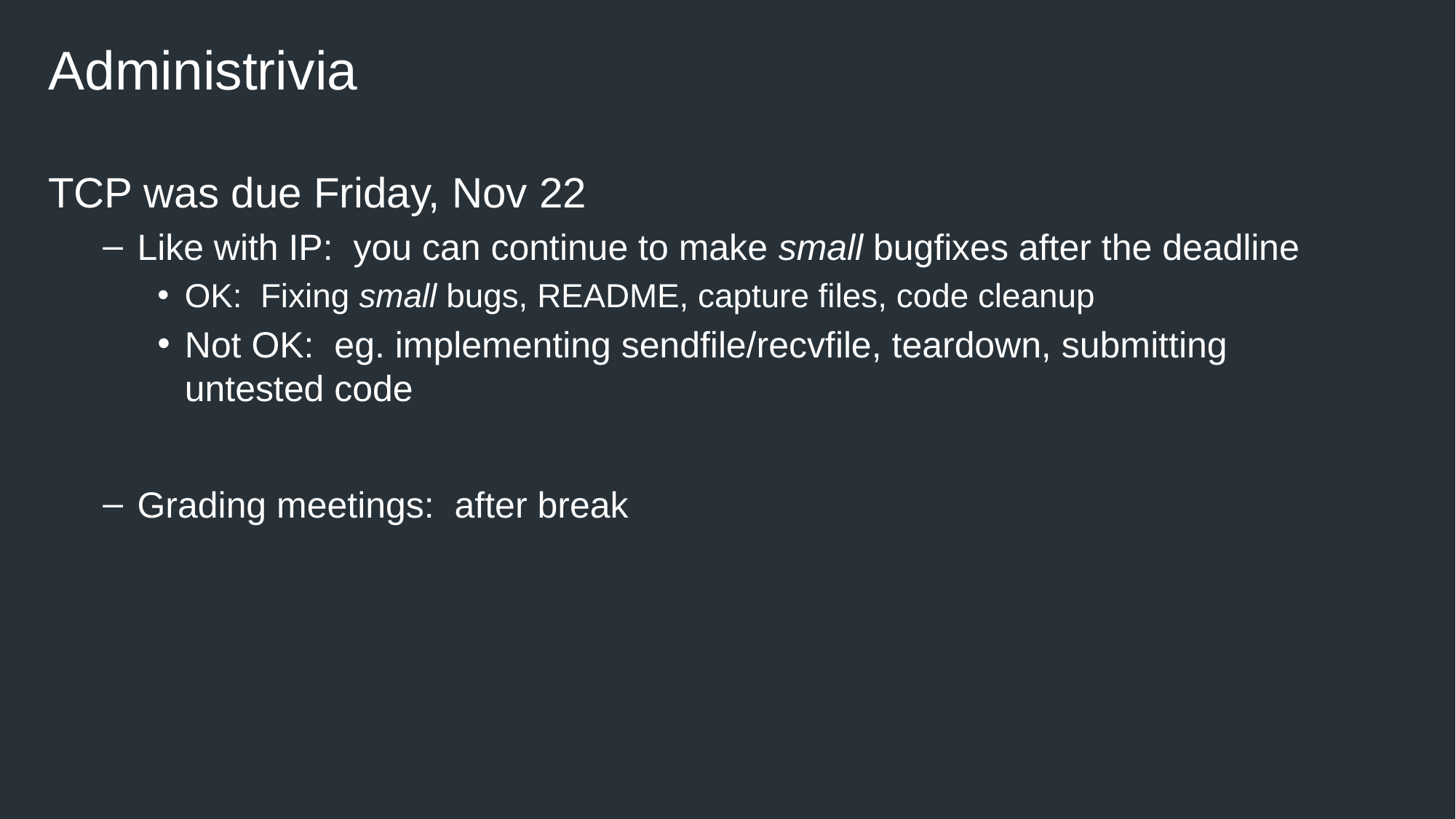

Administrivia
TCP was due Friday, Nov 22
Like with IP:  you can continue to make small bugfixes after the deadline
OK:  Fixing small bugs, README, capture files, code cleanup
Not OK:  eg. implementing sendfile/recvfile, teardown, submitting untested code

Grading meetings:  after break